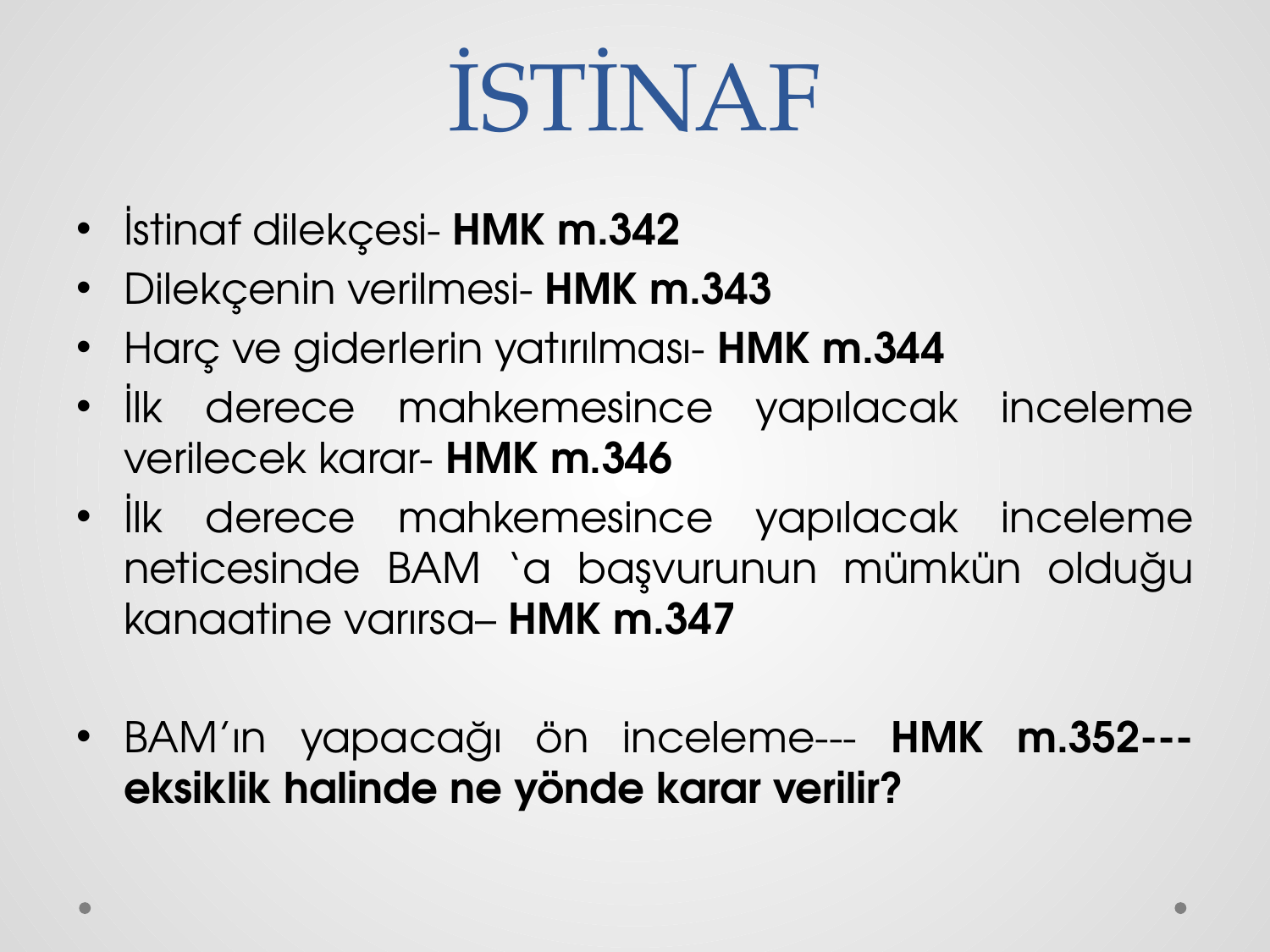

# İSTİNAF
İstinaf dilekçesi- HMK m.342
Dilekçenin verilmesi- HMK m.343
Harç ve giderlerin yatırılması- HMK m.344
İlk derece mahkemesince yapılacak inceleme verilecek karar- HMK m.346
İlk derece mahkemesince yapılacak inceleme neticesinde BAM ‘a başvurunun mümkün olduğu kanaatine varırsa– HMK m.347

BAM’ın yapacağı ön inceleme--- HMK m.352--- eksiklik halinde ne yönde karar verilir?